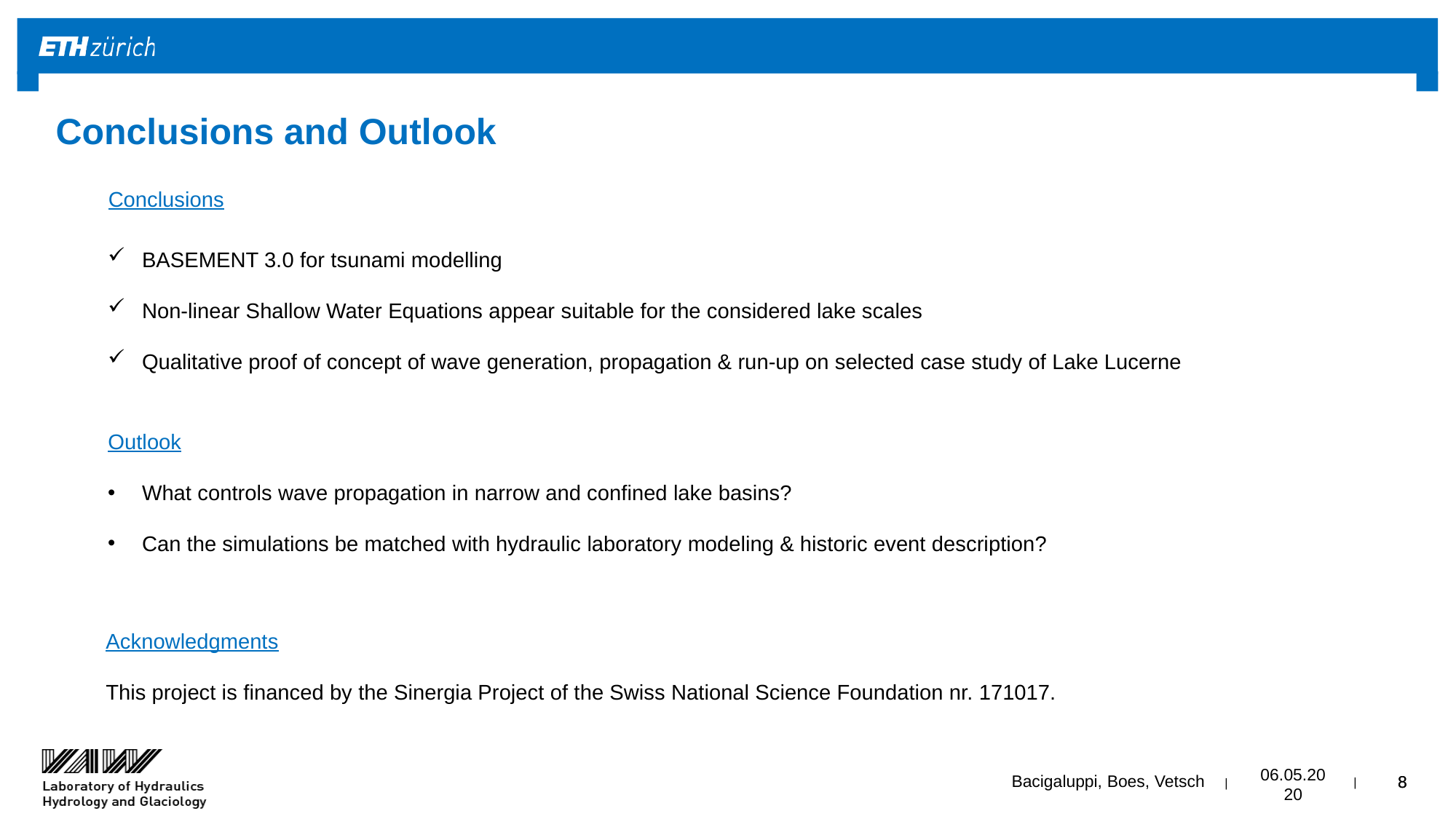

Conclusions and Outlook
Conclusions
BASEMENT 3.0 for tsunami modelling

Non-linear Shallow Water Equations appear suitable for the considered lake scales

Qualitative proof of concept of wave generation, propagation & run-up on selected case study of Lake Lucerne

Outlook
What controls wave propagation in narrow and confined lake basins?

Can the simulations be matched with hydraulic laboratory modeling & historic event description?

Acknowledgments

This project is financed by the Sinergia Project of the Swiss National Science Foundation nr. 171017.
Bacigaluppi, Boes, Vetsch
8
8
06.05.2020